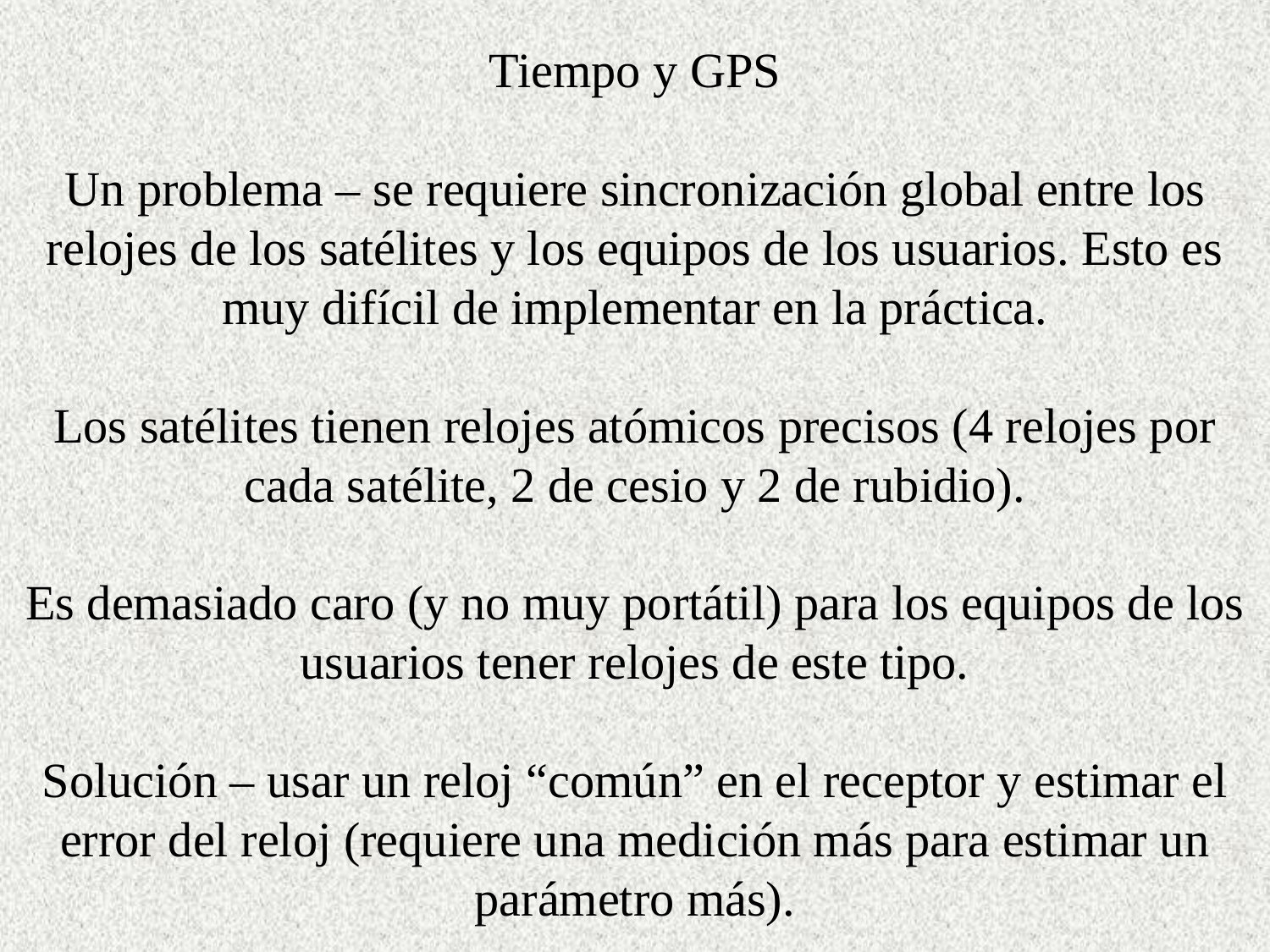

Tiempo y GPS

Un problema – se requiere sincronización global entre los relojes de los satélites y los equipos de los usuarios. Esto es muy difícil de implementar en la práctica.

Los satélites tienen relojes atómicos precisos (4 relojes por cada satélite, 2 de cesio y 2 de rubidio).

Es demasiado caro (y no muy portátil) para los equipos de los usuarios tener relojes de este tipo.

Solución – usar un reloj “común” en el receptor y estimar el error del reloj (requiere una medición más para estimar un parámetro más).